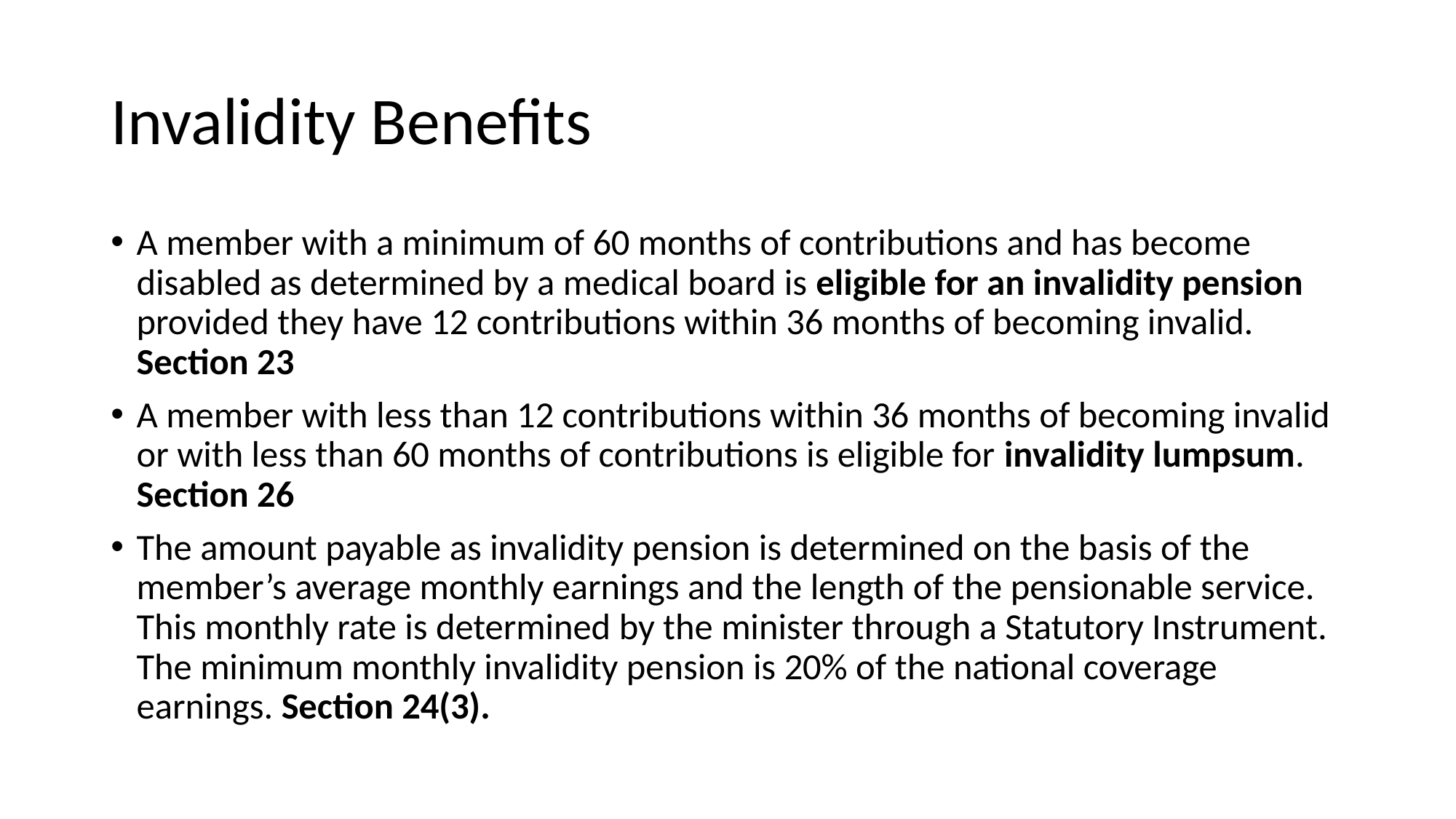

# Invalidity Benefits
A member with a minimum of 60 months of contributions and has become disabled as determined by a medical board is eligible for an invalidity pension provided they have 12 contributions within 36 months of becoming invalid. Section 23
A member with less than 12 contributions within 36 months of becoming invalid or with less than 60 months of contributions is eligible for invalidity lumpsum. Section 26
The amount payable as invalidity pension is determined on the basis of the member’s average monthly earnings and the length of the pensionable service. This monthly rate is determined by the minister through a Statutory Instrument. The minimum monthly invalidity pension is 20% of the national coverage earnings. Section 24(3).